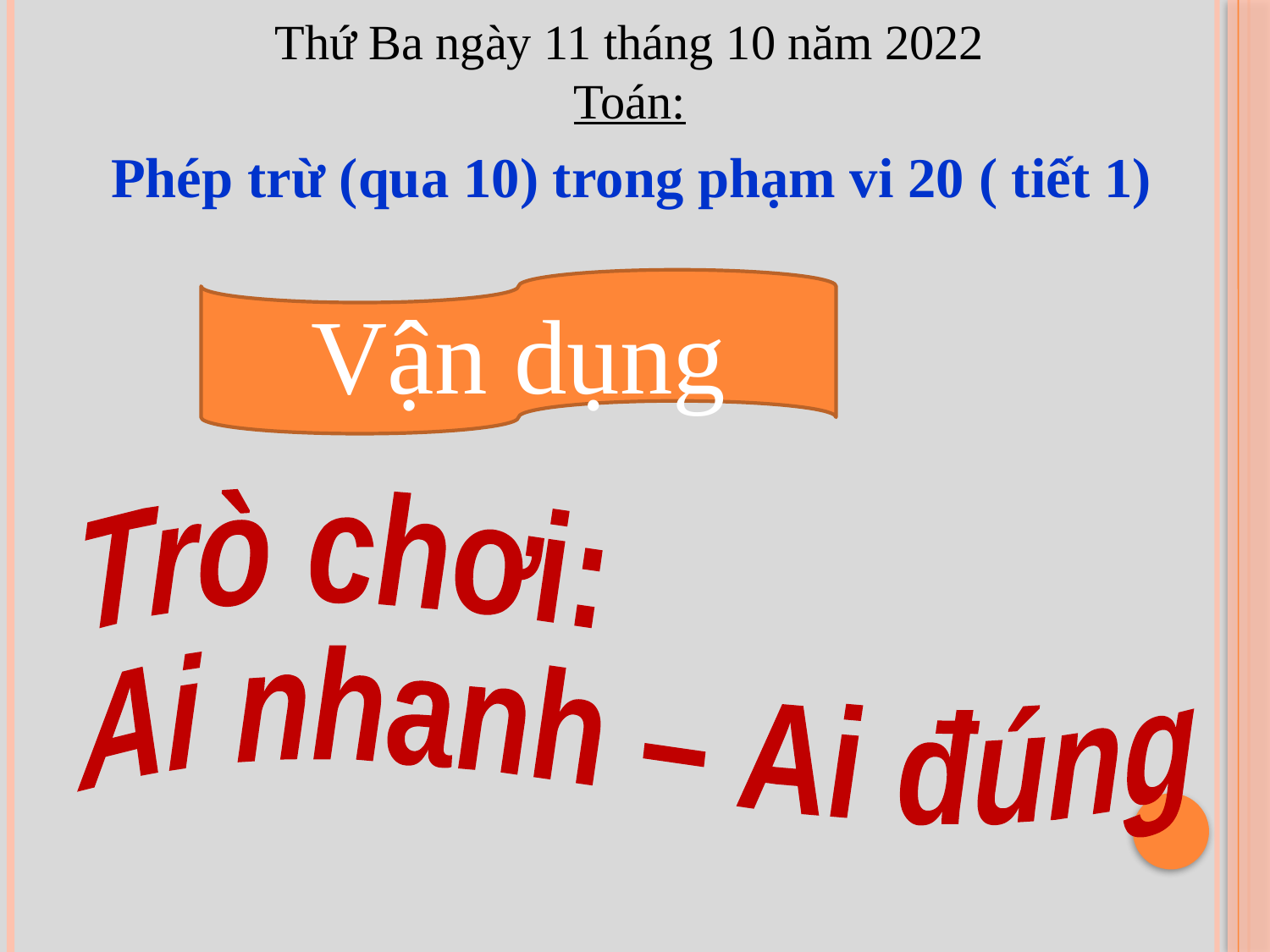

Thứ Ba ngày 11 tháng 10 năm 2022
Toán:
Phép trừ (qua 10) trong phạm vi 20 ( tiết 1)
Vận dụng
Trò chơi:
Ai nhanh – Ai đúng